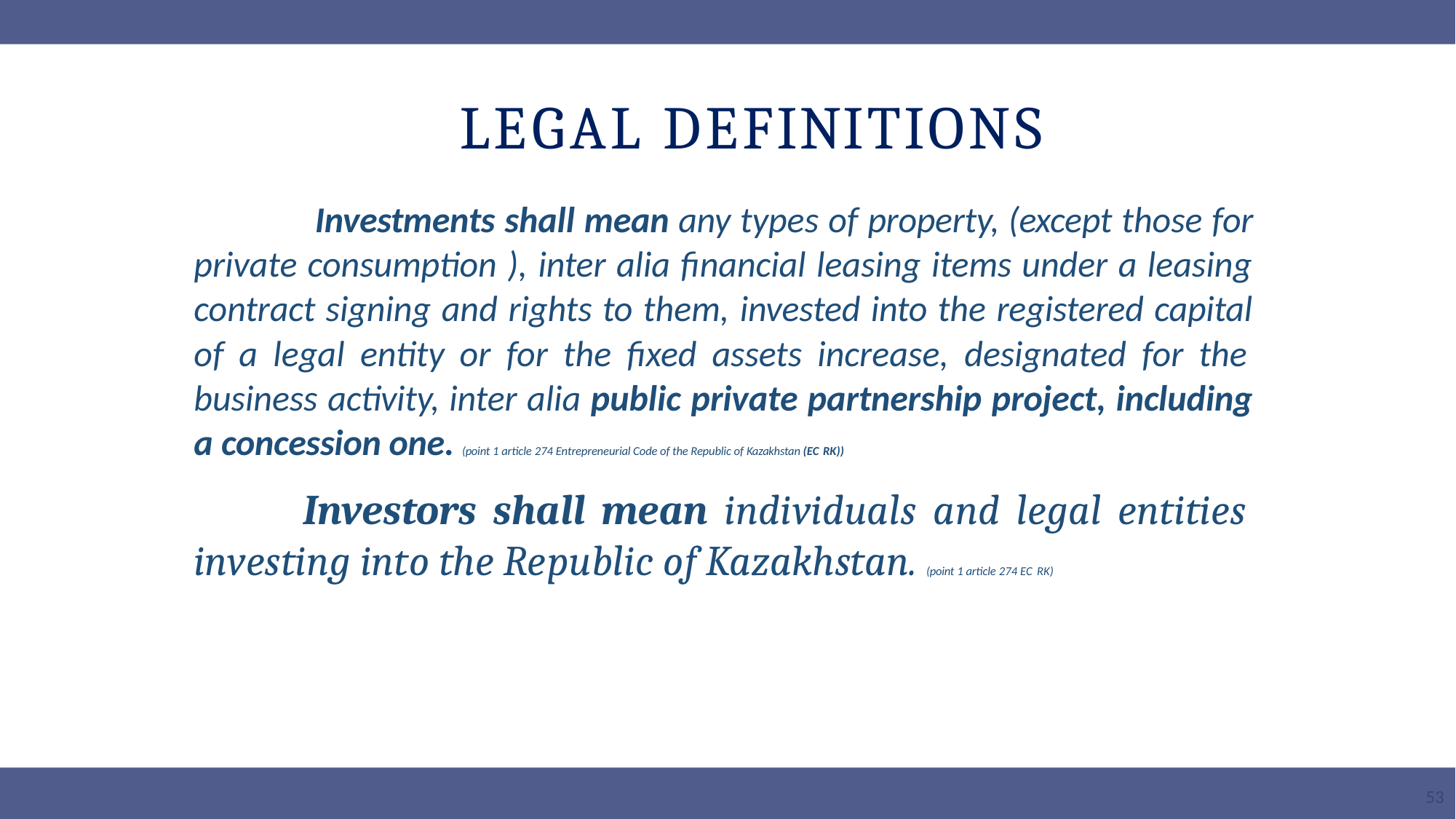

# LEGAL DEFINITIONS
Investments shall mean any types of property, (except those for  private consumption ), inter alia financial leasing items under a leasing  contract signing and rights to them, invested into the registered capital  of a legal entity or for the fixed assets increase, designated for the  business activity, inter alia public private partnership project, including  a concession one. (point 1 article 274 Entrepreneurial Code of the Republic of Kazakhstan (EC RK))
Investors shall mean individuals and legal entities  investing into the Republic of Kazakhstan. (point 1 article 274 EC RK)

53